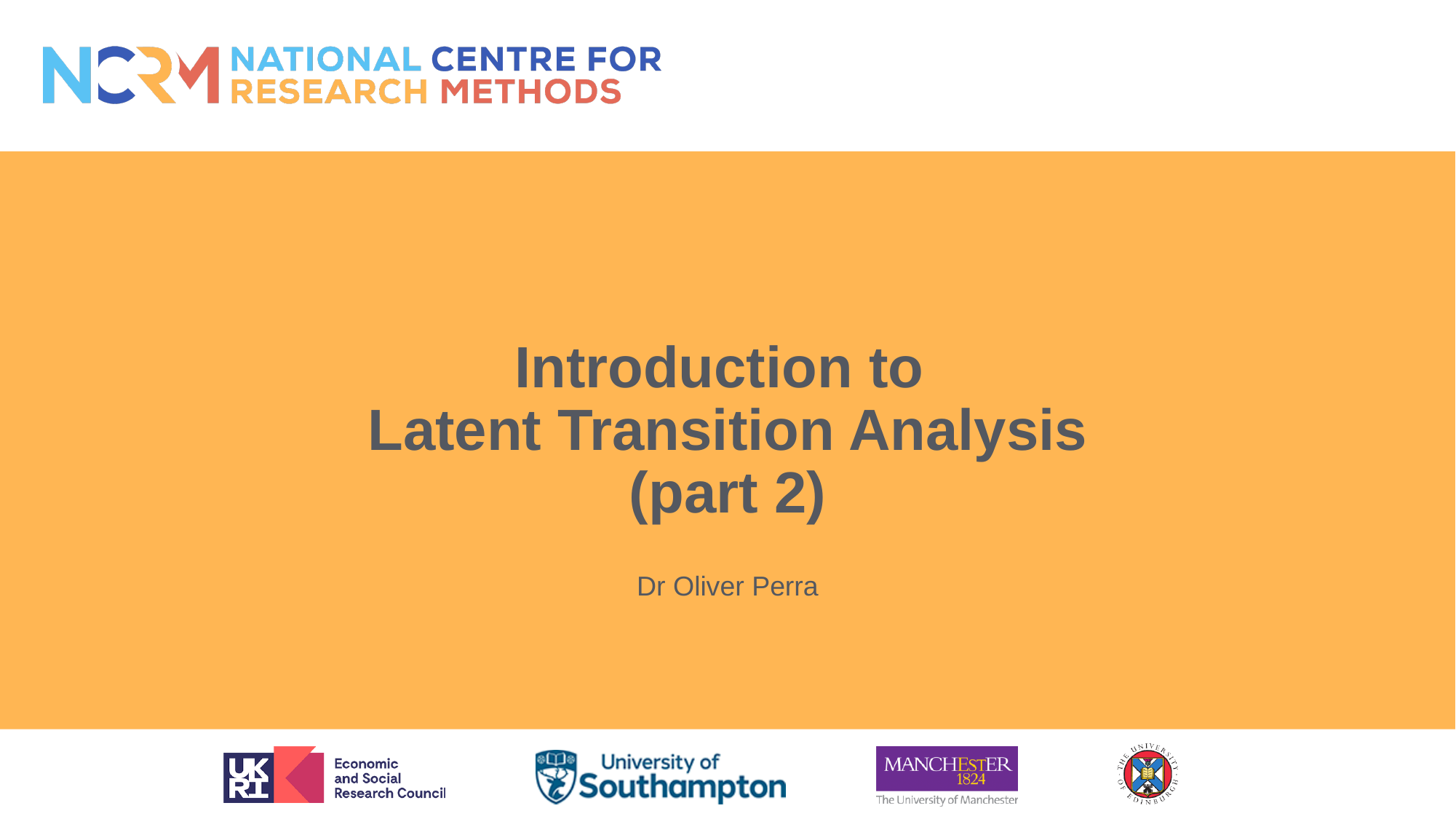

# Introduction to Latent Transition Analysis (part 2)
Dr Oliver Perra